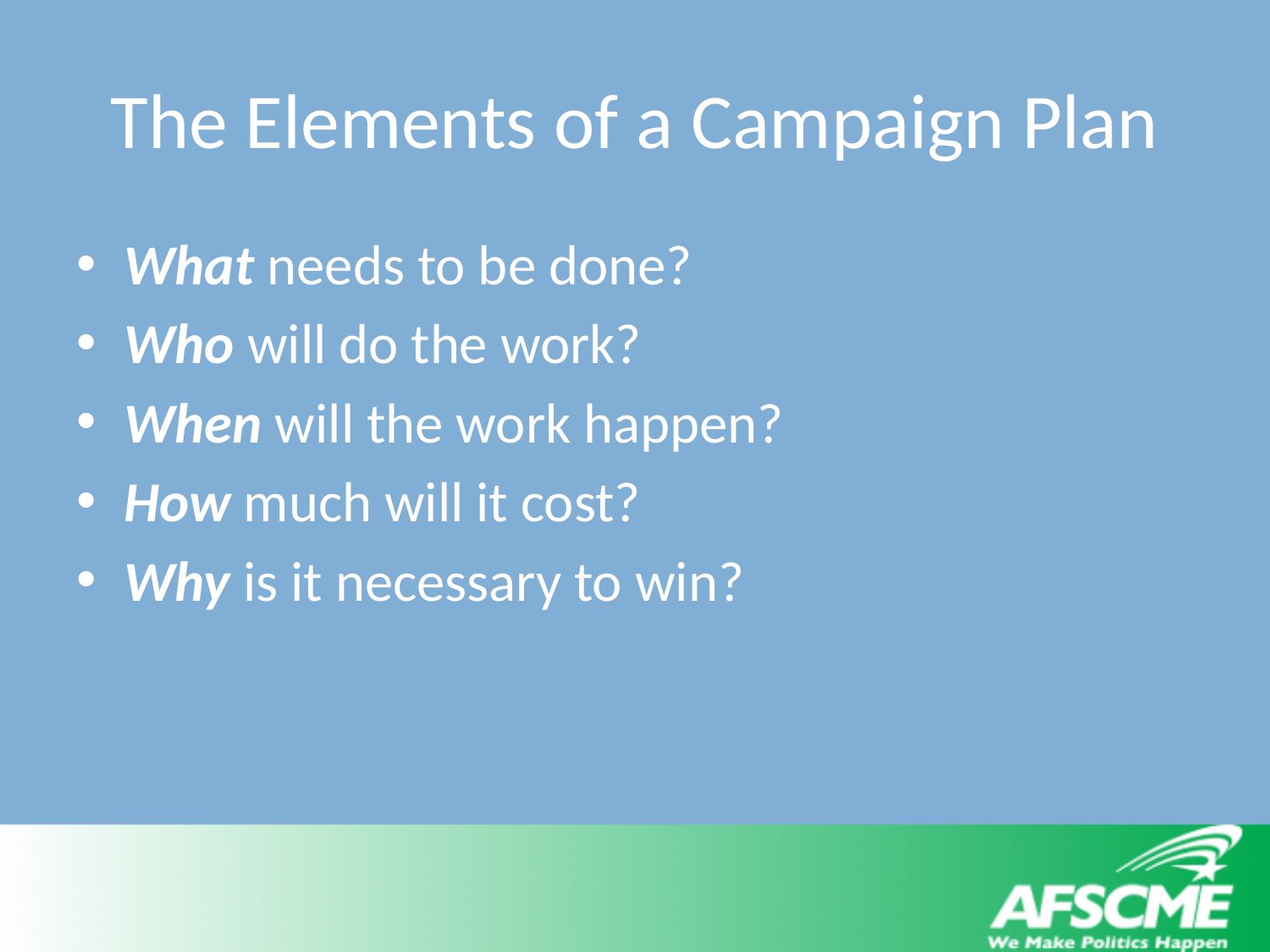

# The Elements of a Campaign Plan
What needs to be done?
Who will do the work?
When will the work happen?
How much will it cost?
Why is it necessary to win?